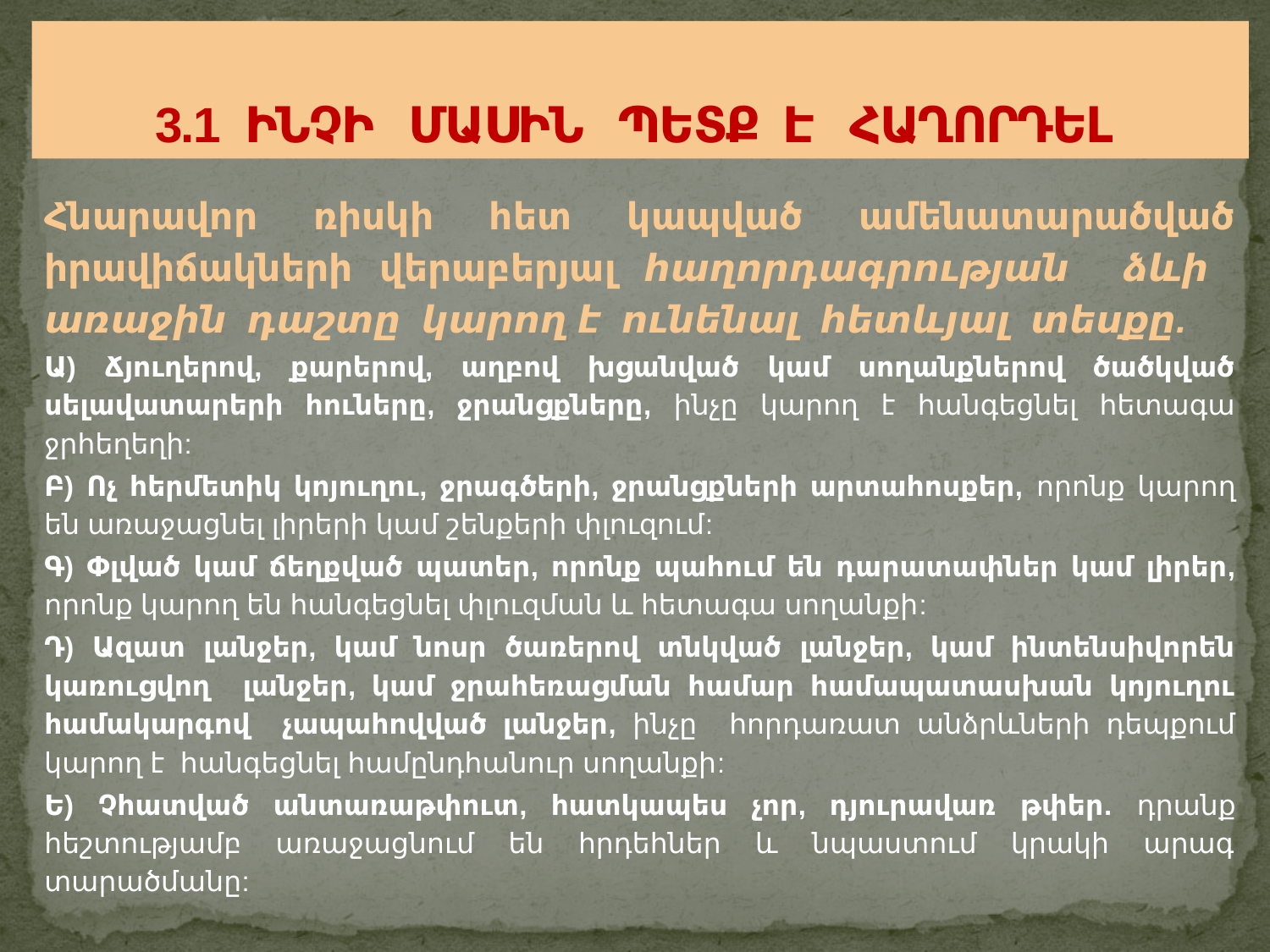

# 3.1  ԻՆՉԻ   ՄԱՍԻՆ   ՊԵՏՔ  Է   ՀԱՂՈՐԴԵԼ
Հնարավոր ռիսկի հետ կապված ամենատարածված իրավիճակների վերաբերյալ հաղորդագրության  ձևի  առաջին  դաշտը  կարող է  ունենալ  հետևյալ  տեսքը.
Ա) Ճյուղերով, քարերով, աղբով խցանված կամ սողանքներով ծածկված սելավատարերի հուները, ջրանցքները, ինչը կարող է հանգեցնել հետագա ջրհեղեղի:
Բ) Ոչ հերմետիկ կոյուղու, ջրագծերի, ջրանցքների արտահոսքեր, որոնք կարող են առաջացնել լիրերի կամ շենքերի փլուզում:
Գ) Փլված կամ ճեղքված պատեր, որոնք պահում են դարատափներ կամ լիրեր, որոնք կարող են հանգեցնել փլուզման և հետագա սողանքի:
Դ) Ազատ լանջեր, կամ նոսր ծառերով տնկված լանջեր, կամ ինտենսիվորեն կառուցվող  լանջեր, կամ ջրահեռացման համար համապատասխան կոյուղու համակարգով  չապահովված լանջեր, ինչը  հորդառատ անձրևների դեպքում կարող է  հանգեցնել համընդհանուր սողանքի:
Ե) Չհատված անտառաթփուտ, հատկապես չոր, դյուրավառ թփեր. դրանք հեշտությամբ առաջացնում են հրդեհներ և նպաստում կրակի արագ տարածմանը: